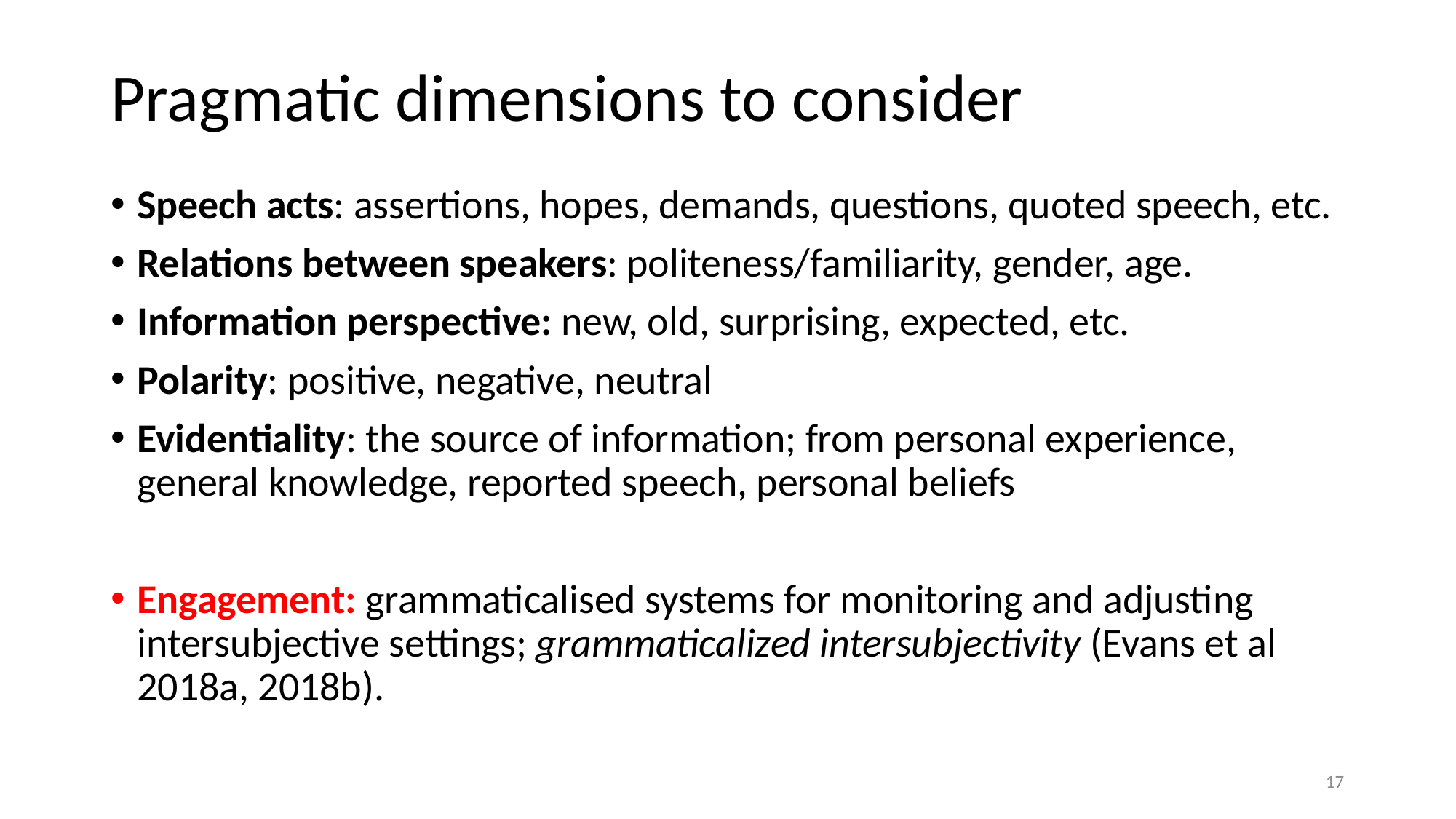

# Pragmatic dimensions to consider
Speech acts: assertions, hopes, demands, questions, quoted speech, etc.
Relations between speakers: politeness/familiarity, gender, age.
Information perspective: new, old, surprising, expected, etc.
Polarity: positive, negative, neutral
Evidentiality: the source of information; from personal experience, general knowledge, reported speech, personal beliefs

Engagement: grammaticalised systems for monitoring and adjusting intersubjective settings; grammaticalized intersubjectivity (Evans et al 2018a, 2018b).

17